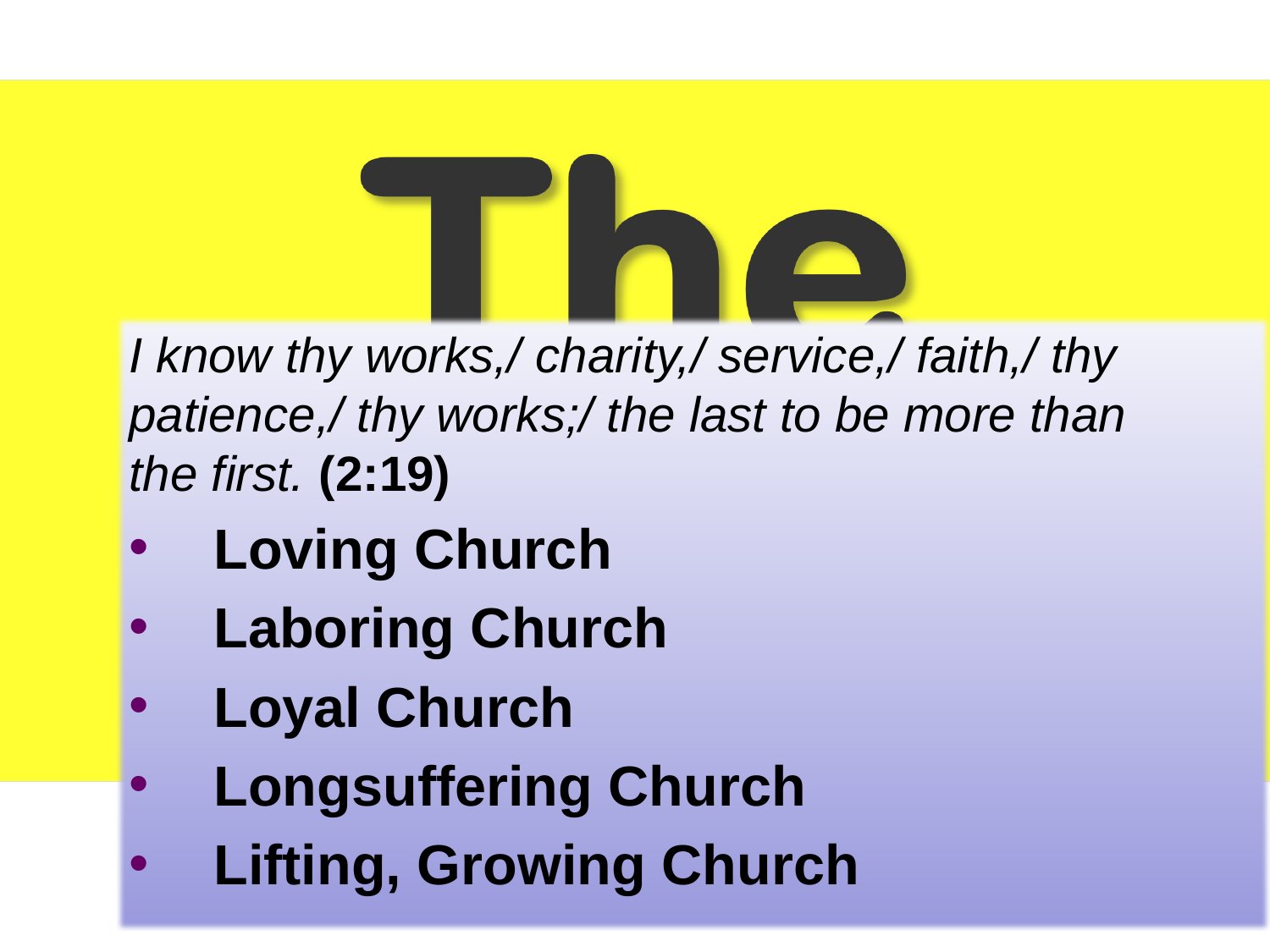

I know thy works,/ charity,/ service,/ faith,/ thy
patience,/ thy works;/ the last to be more than
the first. (2:19)
Loving Church
Laboring Church
Loyal Church
Longsuffering Church
Lifting, Growing Church